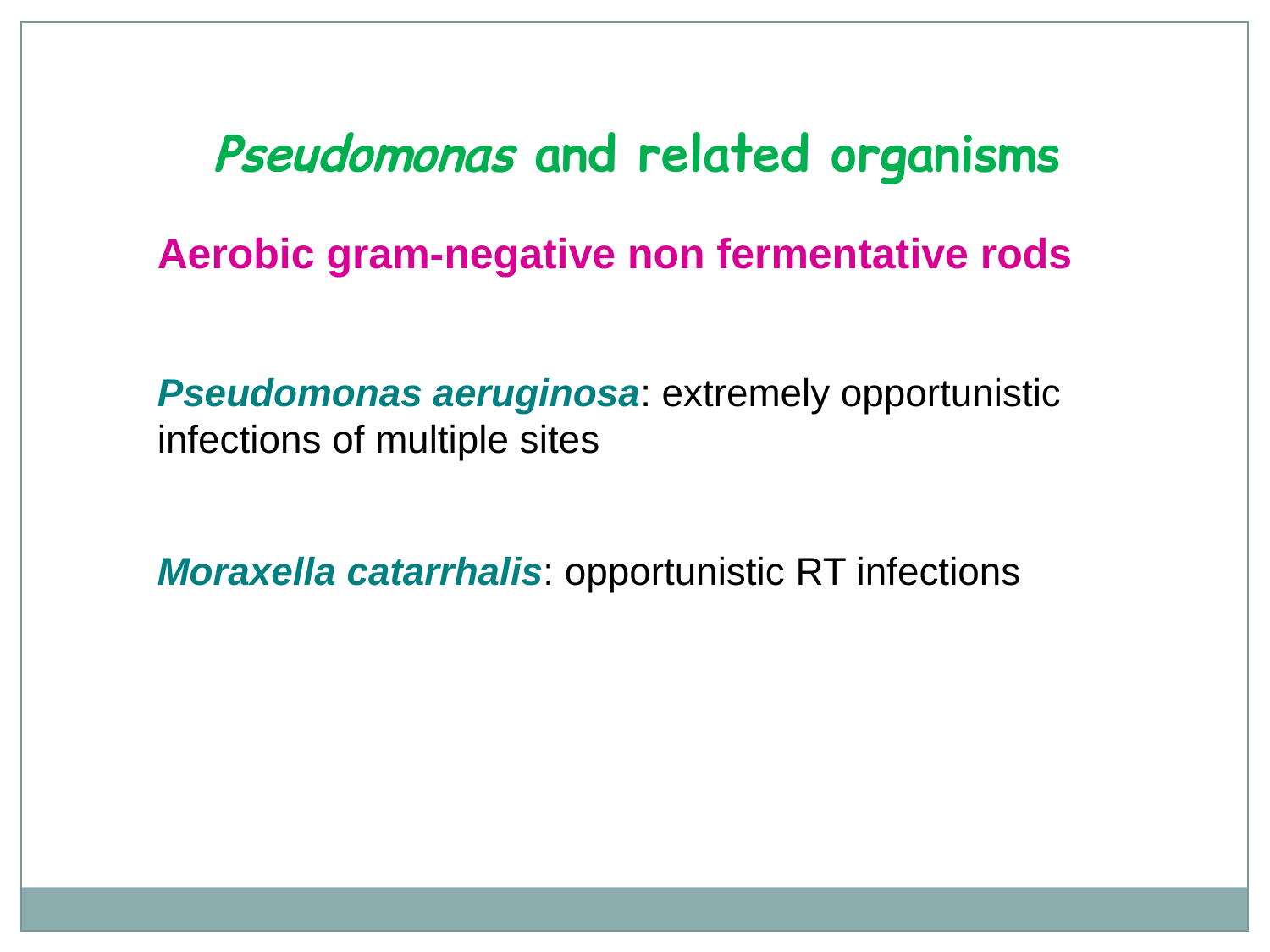

Pseudomonas and related organisms
Aerobic gram-negative non fermentative rods

Pseudomonas aeruginosa: extremely opportunistic infections of multiple sites

Moraxella catarrhalis: opportunistic RT infections